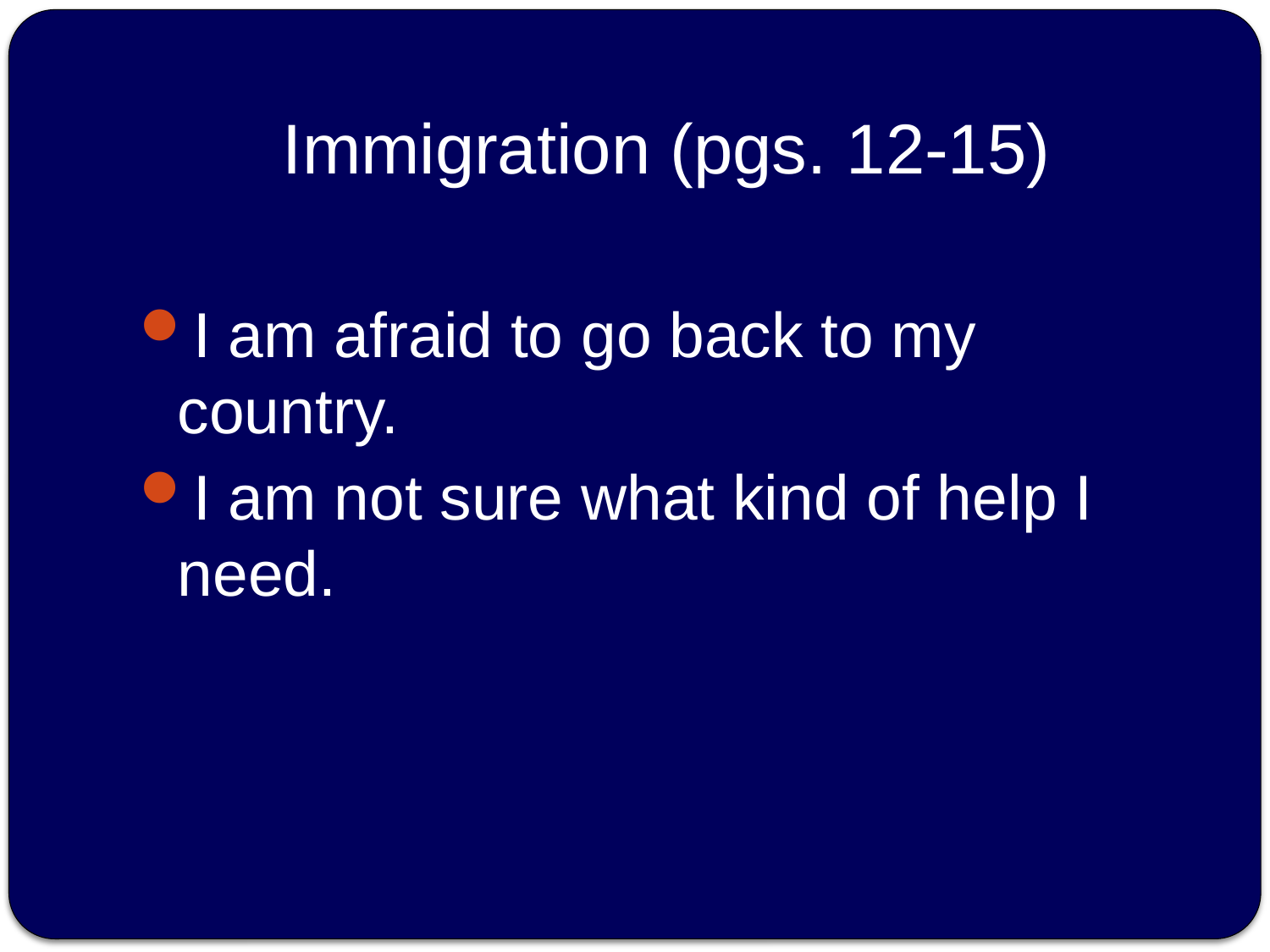

# Immigration (pgs. 12-15)

I am afraid to go back to my country.
I am not sure what kind of help I need.